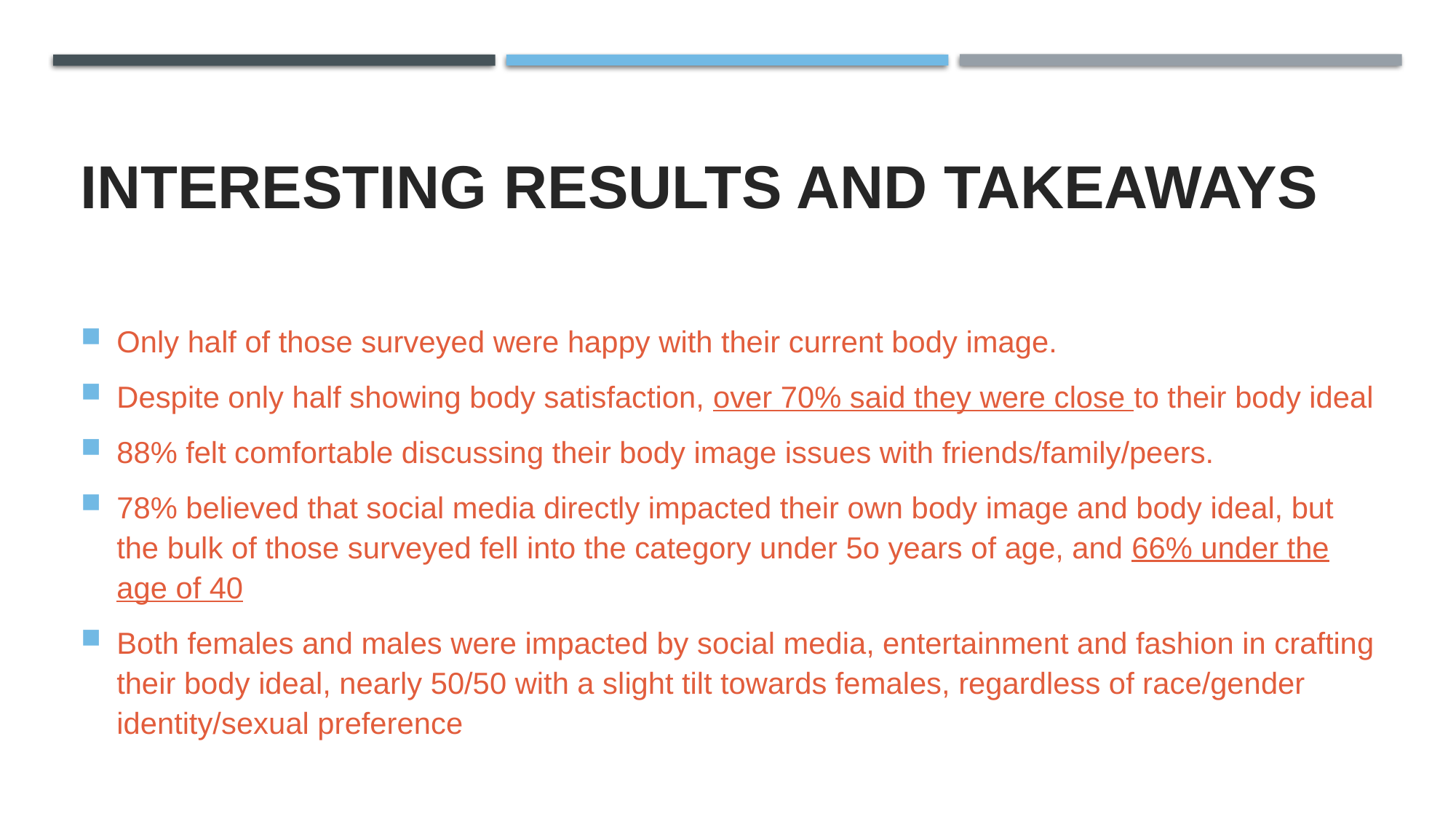

# Interesting results and takeaways
Only half of those surveyed were happy with their current body image.
Despite only half showing body satisfaction, over 70% said they were close to their body ideal
88% felt comfortable discussing their body image issues with friends/family/peers.
78% believed that social media directly impacted their own body image and body ideal, but the bulk of those surveyed fell into the category under 5o years of age, and 66% under the age of 40
Both females and males were impacted by social media, entertainment and fashion in crafting their body ideal, nearly 50/50 with a slight tilt towards females, regardless of race/gender identity/sexual preference